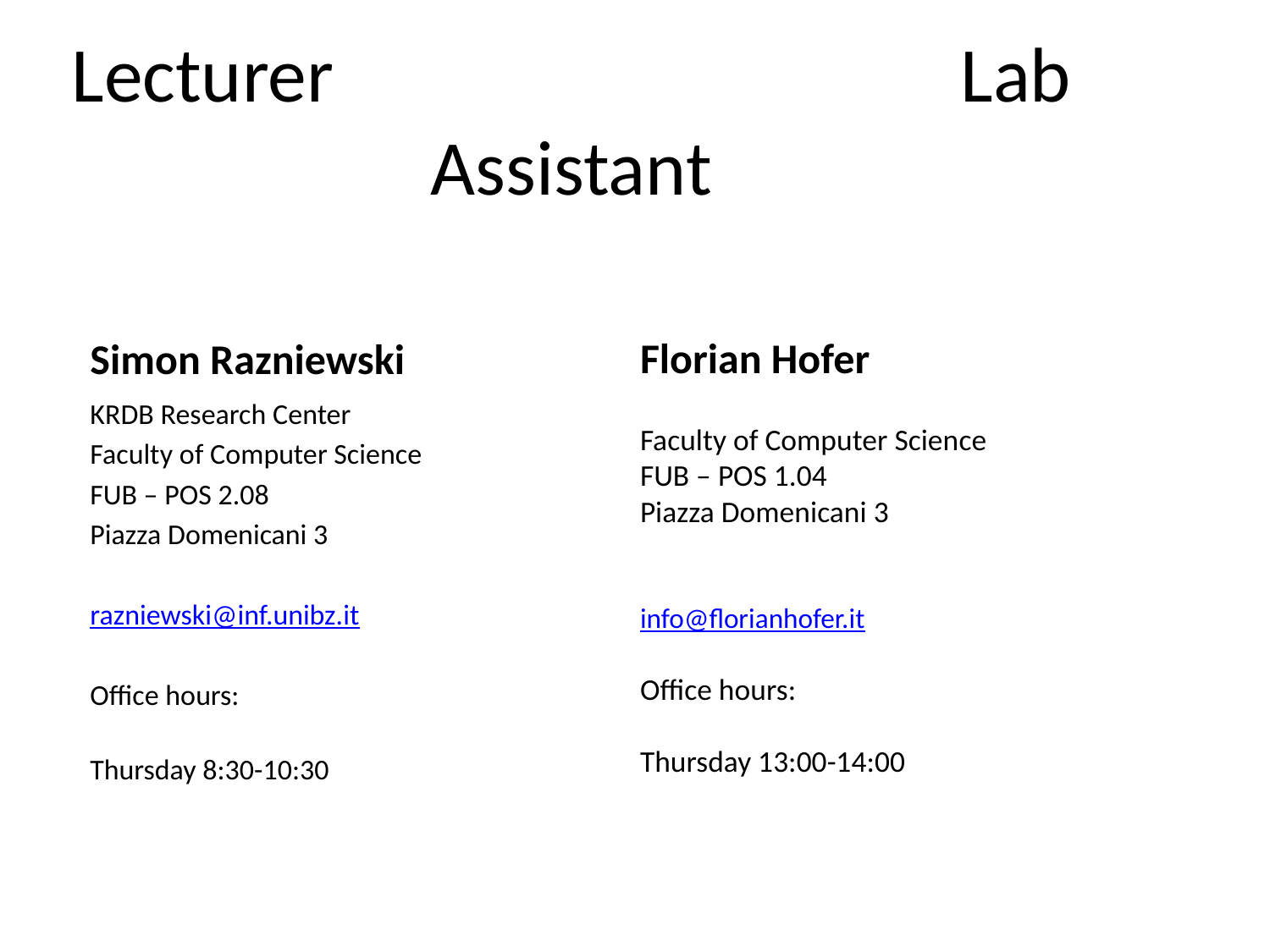

# Lecturer		 			Lab Assistant
Simon Razniewski
Florian Hofer

Faculty of Computer Science
FUB – POS 1.04
Piazza Domenicani 3

info@florianhofer.it

Office hours:

Thursday 13:00-14:00
KRDB Research Center
Faculty of Computer Science
FUB – POS 2.08
Piazza Domenicani 3

razniewski@inf.unibz.it

Office hours:
Thursday 8:30-10:30